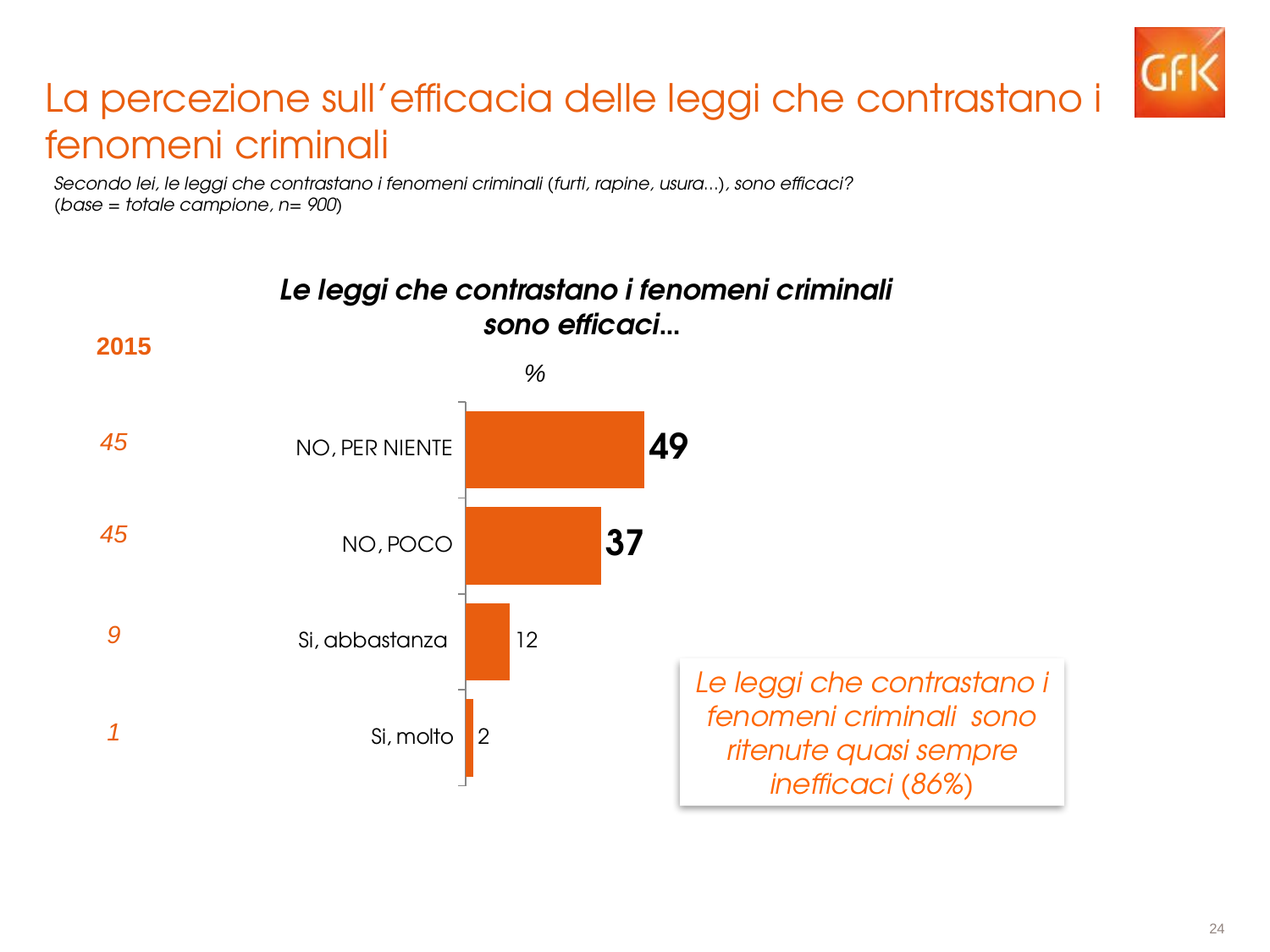

La percezione sull’efficacia delle leggi che contrastano i fenomeni criminali
Secondo lei, le leggi che contrastano i fenomeni criminali (furti, rapine, usura…), sono efficaci?
(base = totale campione, n= 900)
Le leggi che contrastano i fenomeni criminali sono efficaci…

 2015

%

### Chart

| Category | Colonna1 |
|---|---|
| NO, PER NIENTE | 49.0 |
| NO, POCO | 37.0 |
| Si, abbastanza  | 12.0 |
| Si, molto | 2.0 |
45
45
9
Le leggi che contrastano i fenomeni criminali  sono ritenute quasi sempre inefficaci (86%)
1